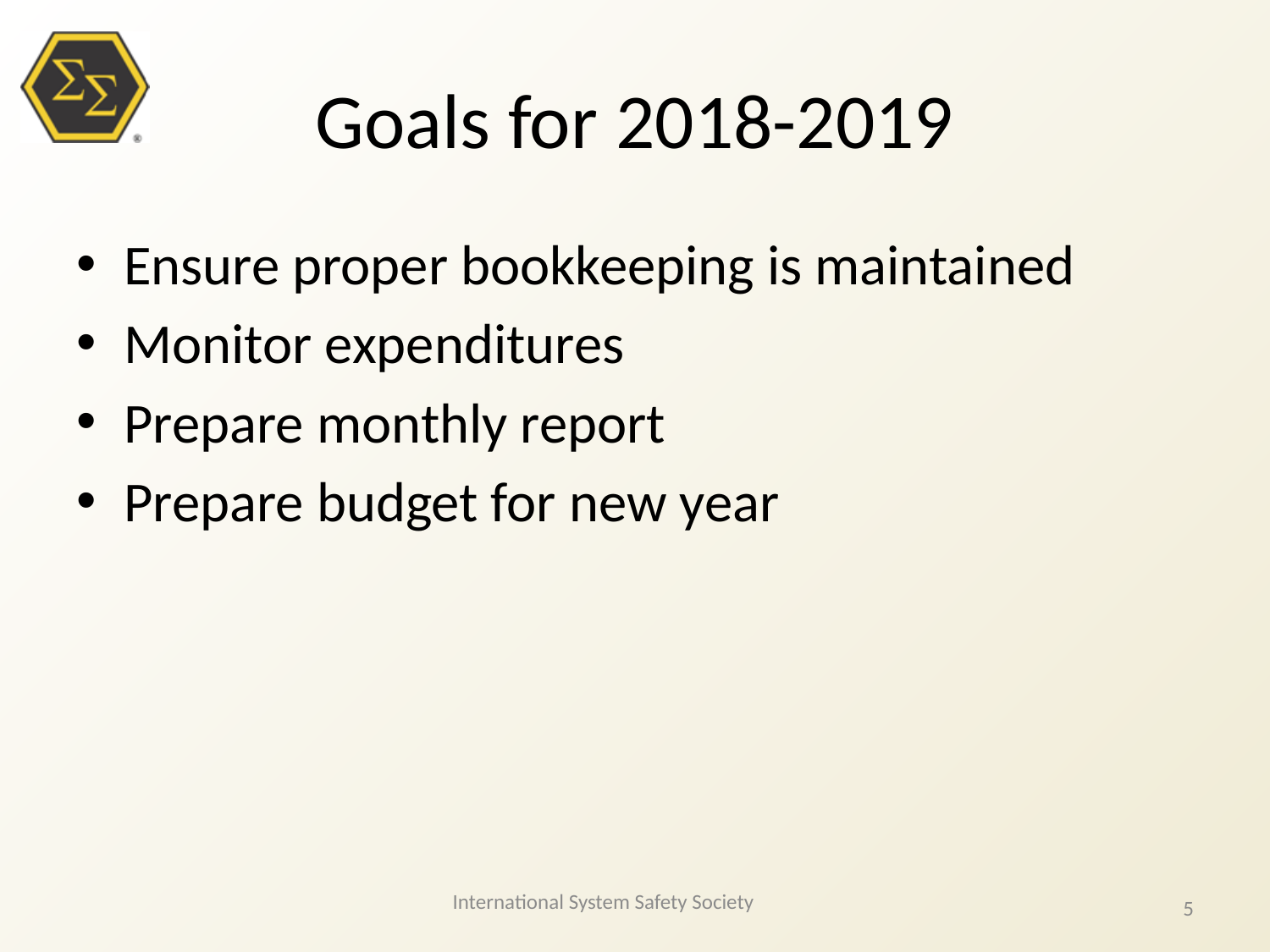

Ensure proper bookkeeping is maintained
Monitor expenditures
Prepare monthly report
Prepare budget for new year

# Goals for 2018-2019
International System Safety Society
5